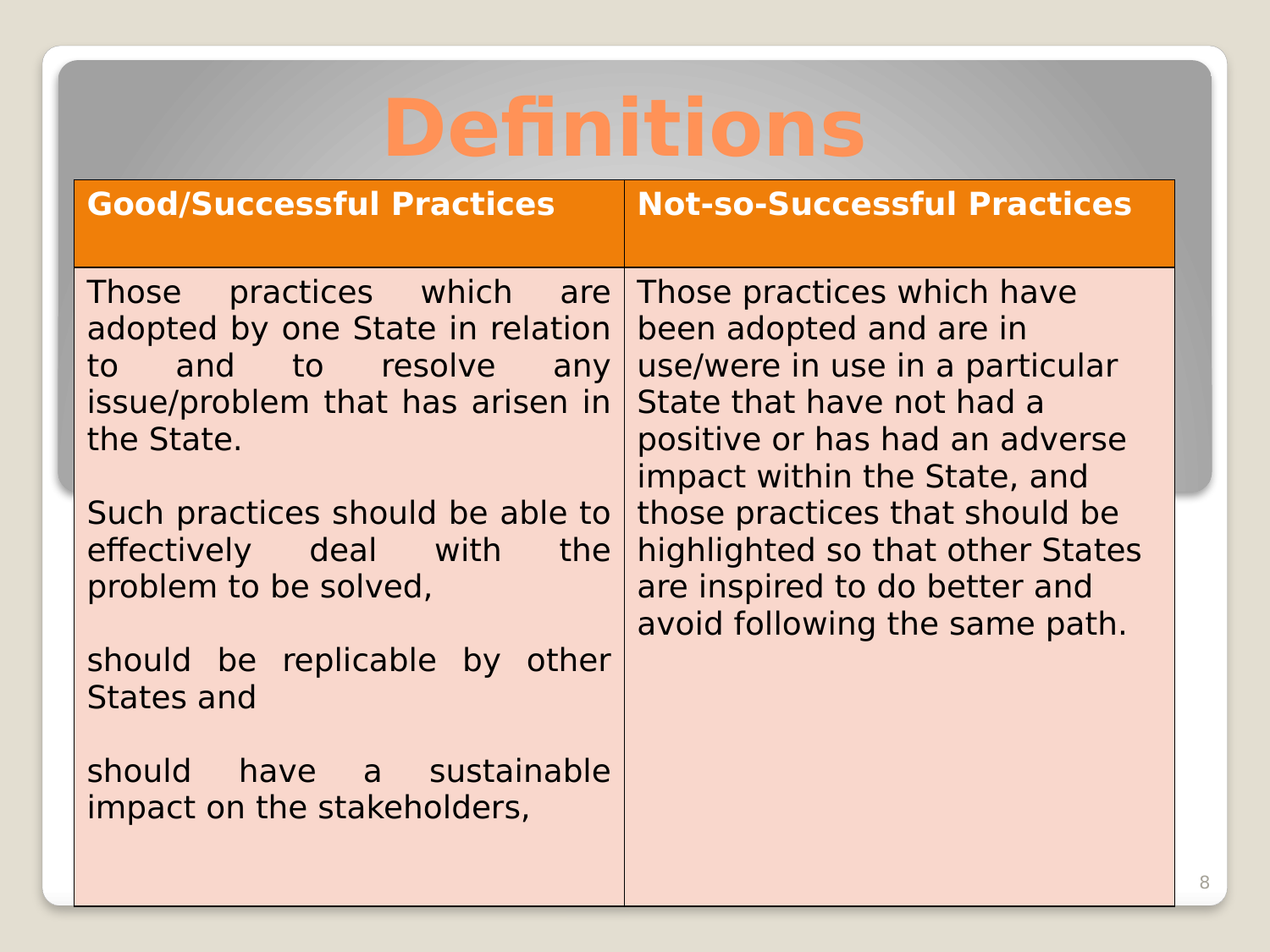

# Definitions
| Good/Successful Practices | Not-so-Successful Practices |
| --- | --- |
| Those practices which are adopted by one State in relation to and to resolve any issue/problem that has arisen in the State. Such practices should be able to effectively deal with the problem to be solved, should be replicable by other States and should have a sustainable impact on the stakeholders, | Those practices which have been adopted and are in use/were in use in a particular State that have not had a positive or has had an adverse impact within the State, and those practices that should be highlighted so that other States are inspired to do better and avoid following the same path. |

8